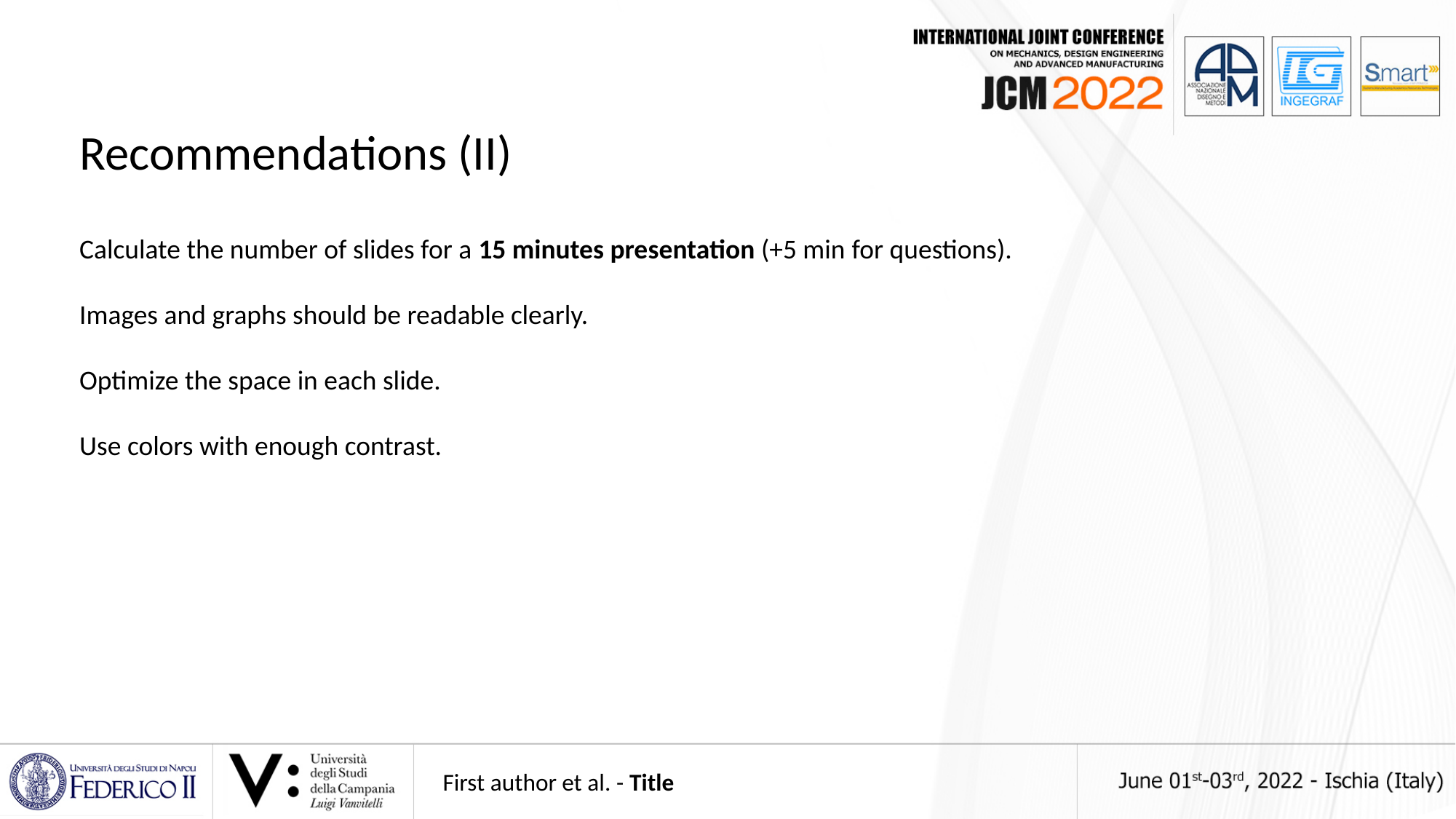

Recommendations (II)
Calculate the number of slides for a 15 minutes presentation (+5 min for questions).

Images and graphs should be readable clearly.

Optimize the space in each slide.

Use colors with enough contrast.
First author et al. - Title